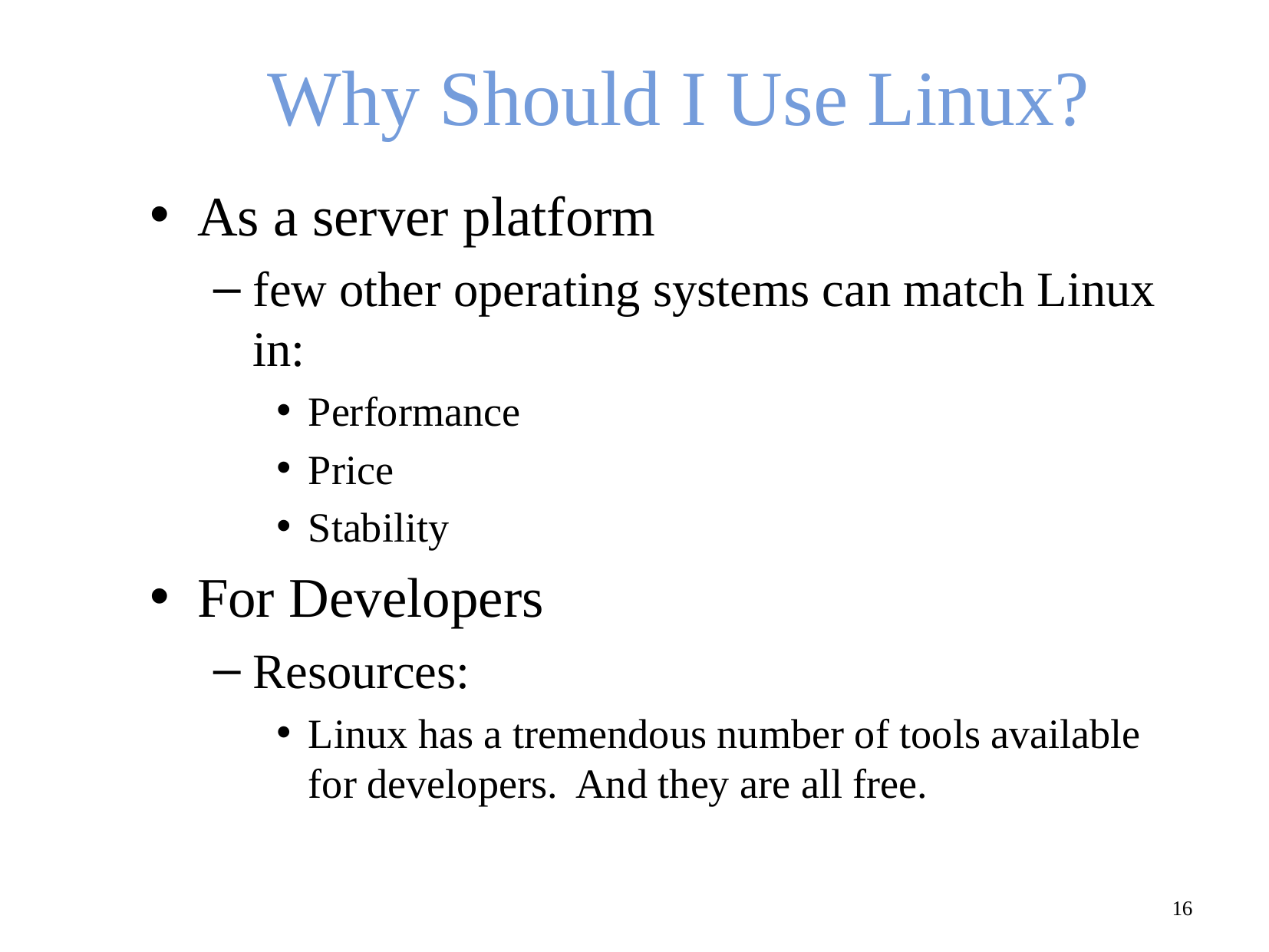

# Why Should I Use Linux?
As a server platform
few other operating systems can match Linux in:
Performance
Price
Stability
For Developers
Resources:
Linux has a tremendous number of tools available for developers.  And they are all free.
16